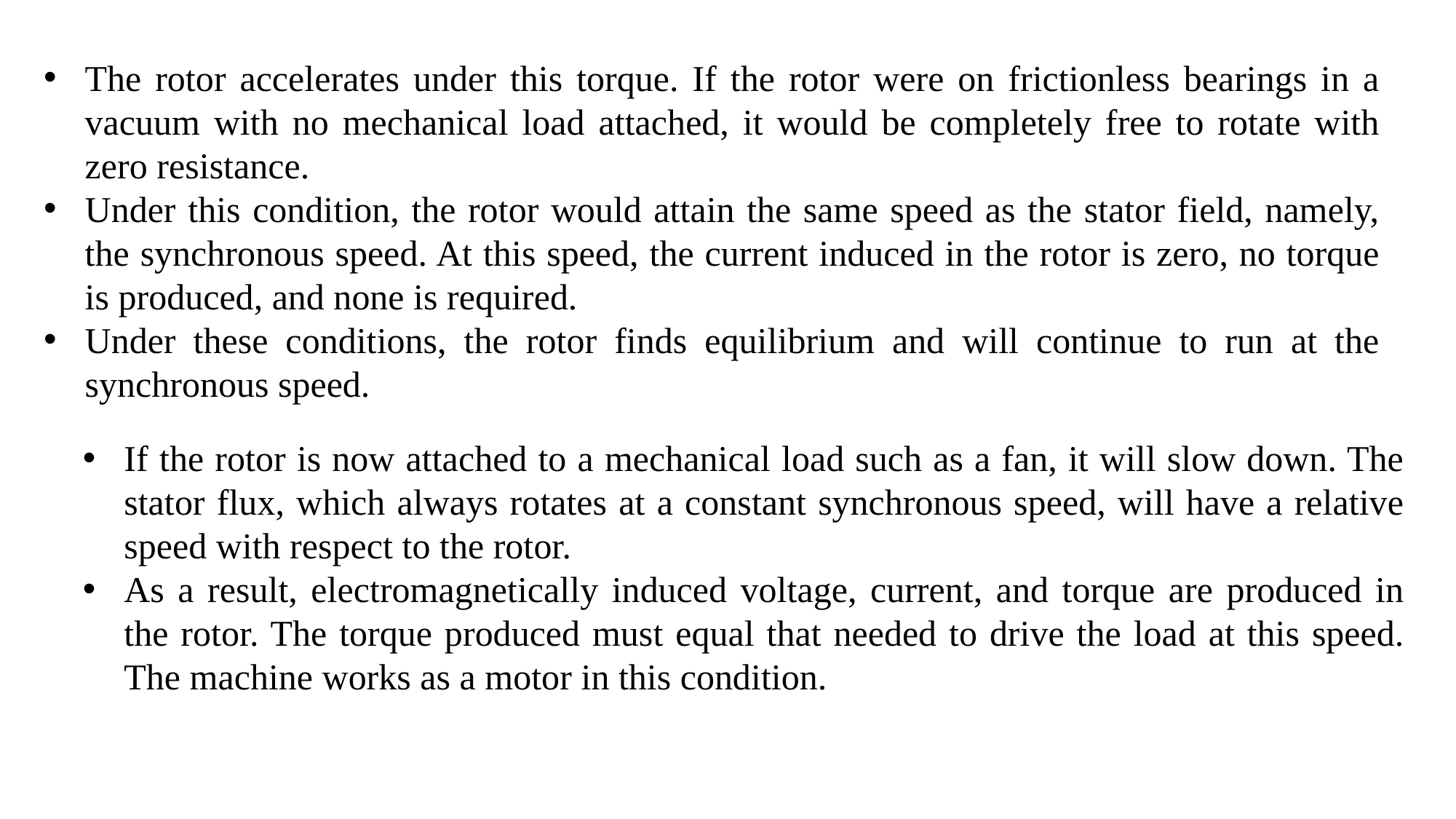

The rotor accelerates under this torque. If the rotor were on frictionless bearings in a vacuum with no mechanical load attached, it would be completely free to rotate with zero resistance.
Under this condition, the rotor would attain the same speed as the stator field, namely, the synchronous speed. At this speed, the current induced in the rotor is zero, no torque is produced, and none is required.
Under these conditions, the rotor finds equilibrium and will continue to run at the synchronous speed.
If the rotor is now attached to a mechanical load such as a fan, it will slow down. The stator flux, which always rotates at a constant synchronous speed, will have a relative speed with respect to the rotor.
As a result, electromagnetically induced voltage, current, and torque are produced in the rotor. The torque produced must equal that needed to drive the load at this speed. The machine works as a motor in this condition.